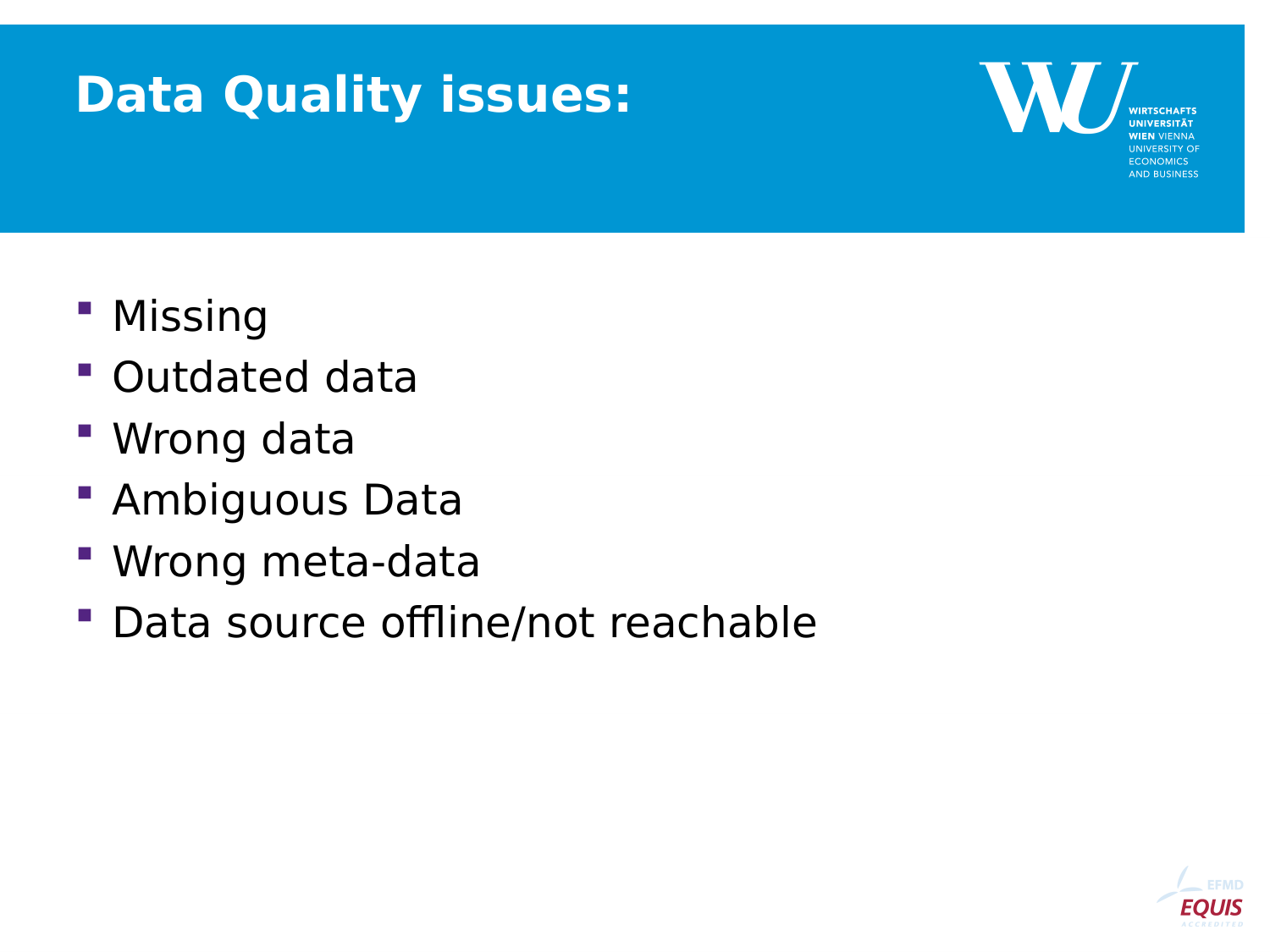

# Data Quality issues:

Missing
Outdated data
Wrong data
Ambiguous Data
Wrong meta-data
Data source offline/not reachable